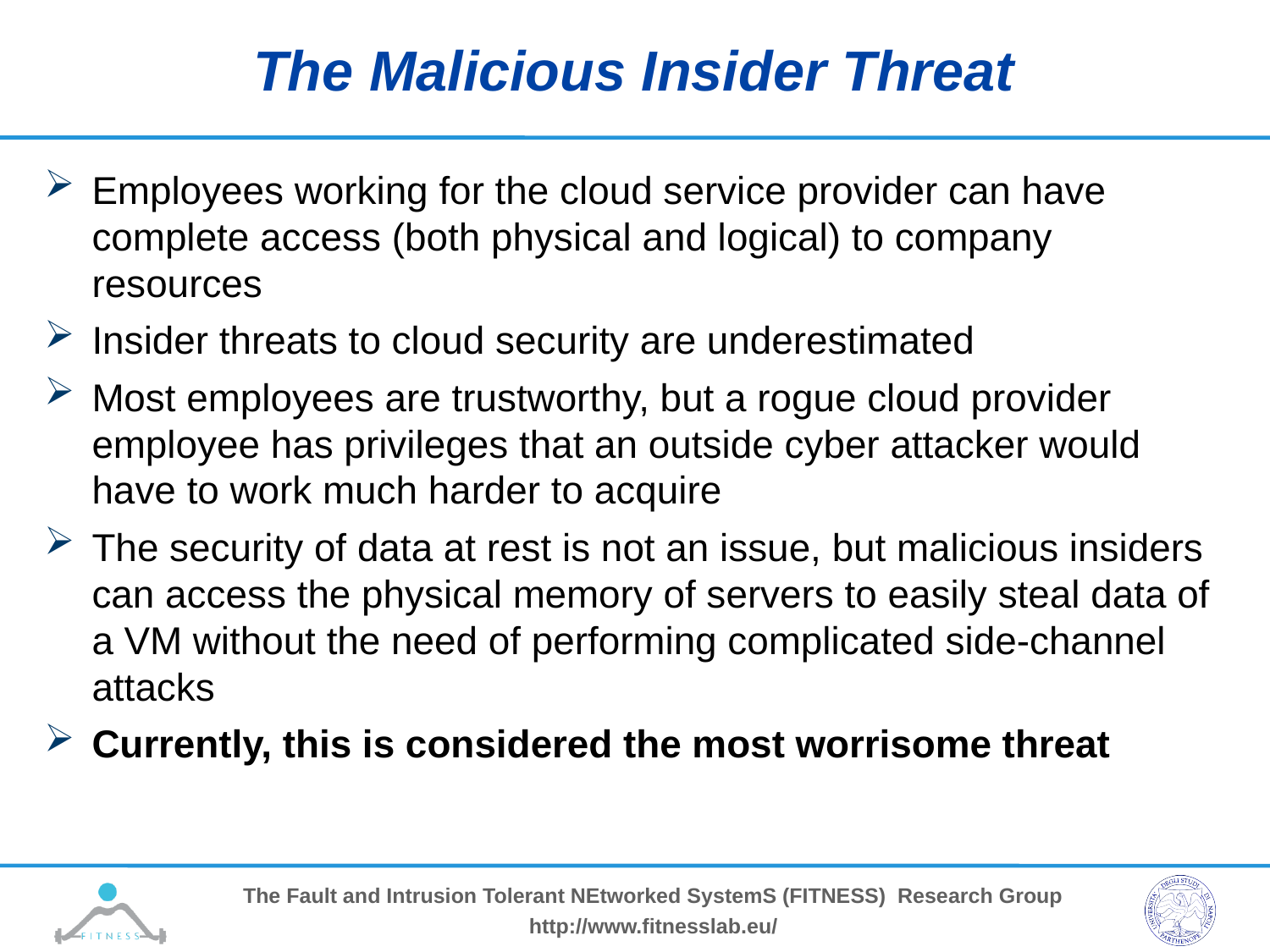

# The Malicious Insider Threat
Employees working for the cloud service provider can have complete access (both physical and logical) to company resources
Insider threats to cloud security are underestimated
Most employees are trustworthy, but a rogue cloud provider employee has privileges that an outside cyber attacker would have to work much harder to acquire
The security of data at rest is not an issue, but malicious insiders can access the physical memory of servers to easily steal data of a VM without the need of performing complicated side-channel attacks
Currently, this is considered the most worrisome threat